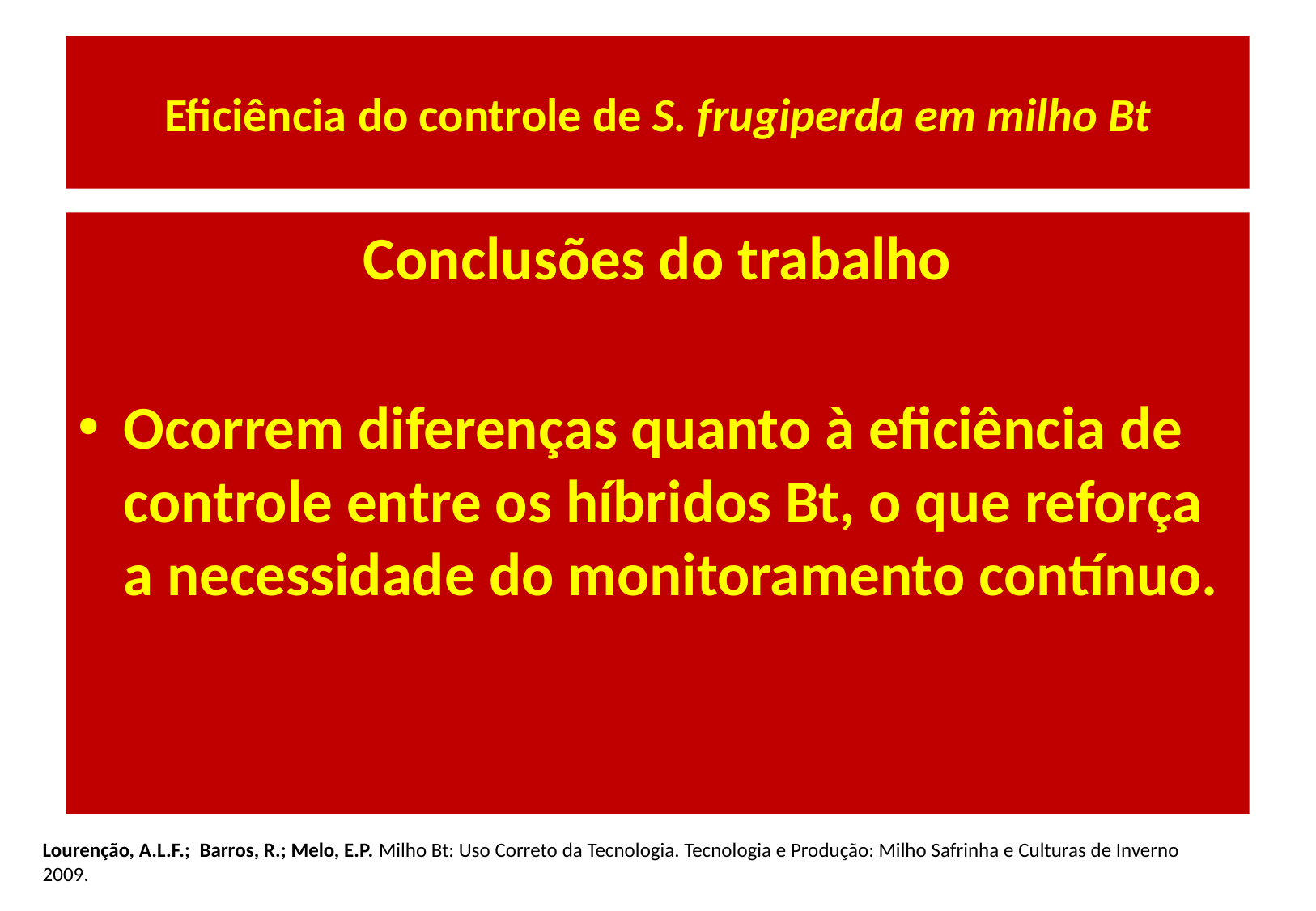

# Eficiência do controle de S. frugiperda em milho Bt
Conclusões do trabalho

Ocorrem diferenças quanto à eficiência de controle entre os híbridos Bt, o que reforça a necessidade do monitoramento contínuo.

Lourenção, A.L.F.;  Barros, R.; Melo, E.P. Milho Bt: Uso Correto da Tecnologia. Tecnologia e Produção: Milho Safrinha e Culturas de Inverno 2009.